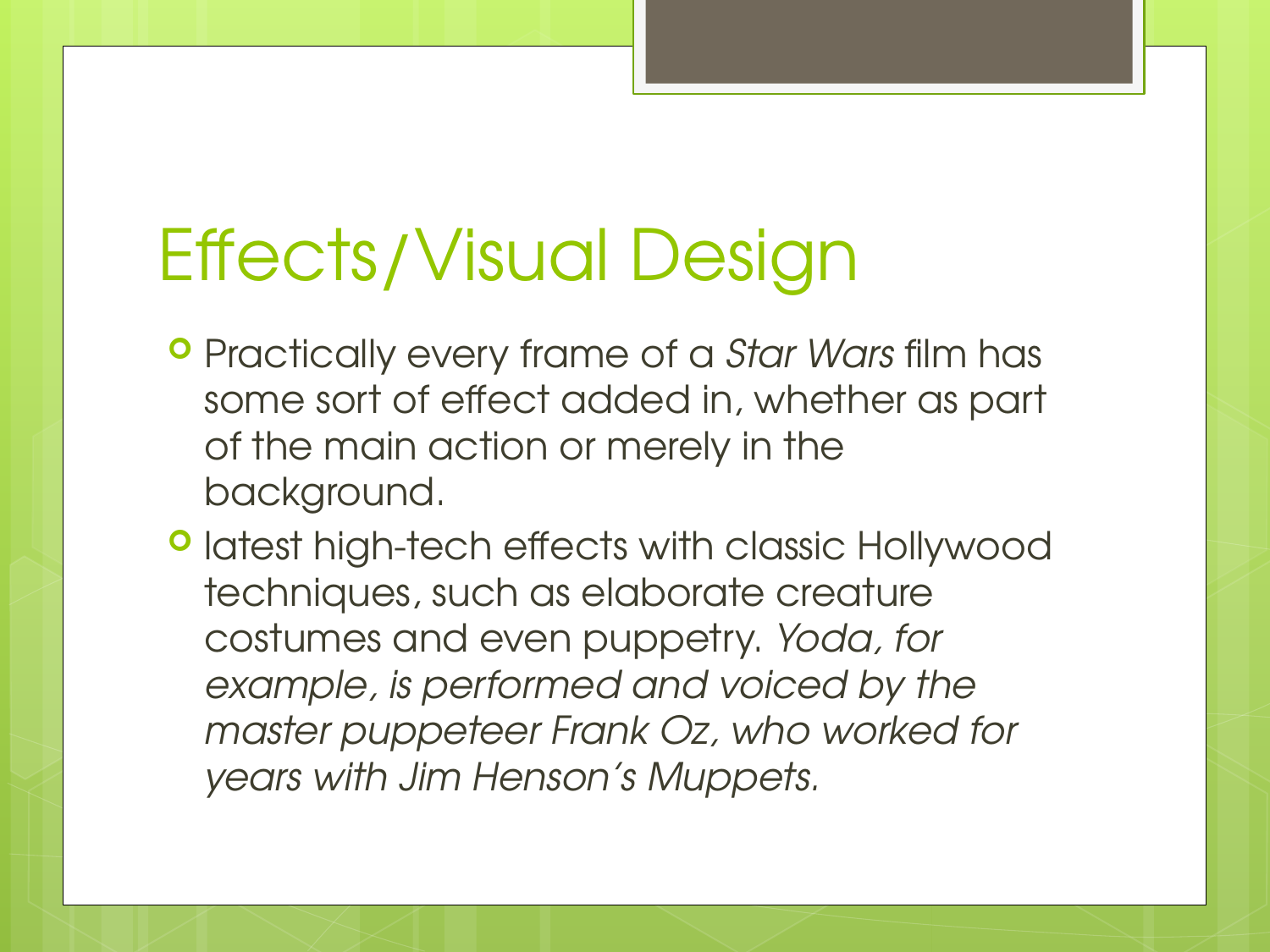

# Effects/Visual Design
Practically every frame of a Star Wars film has some sort of effect added in, whether as part of the main action or merely in the background.
latest high-tech effects with classic Hollywood techniques, such as elaborate creature costumes and even puppetry. Yoda, for example, is performed and voiced by the master puppeteer Frank Oz, who worked for years with Jim Henson’s Muppets.